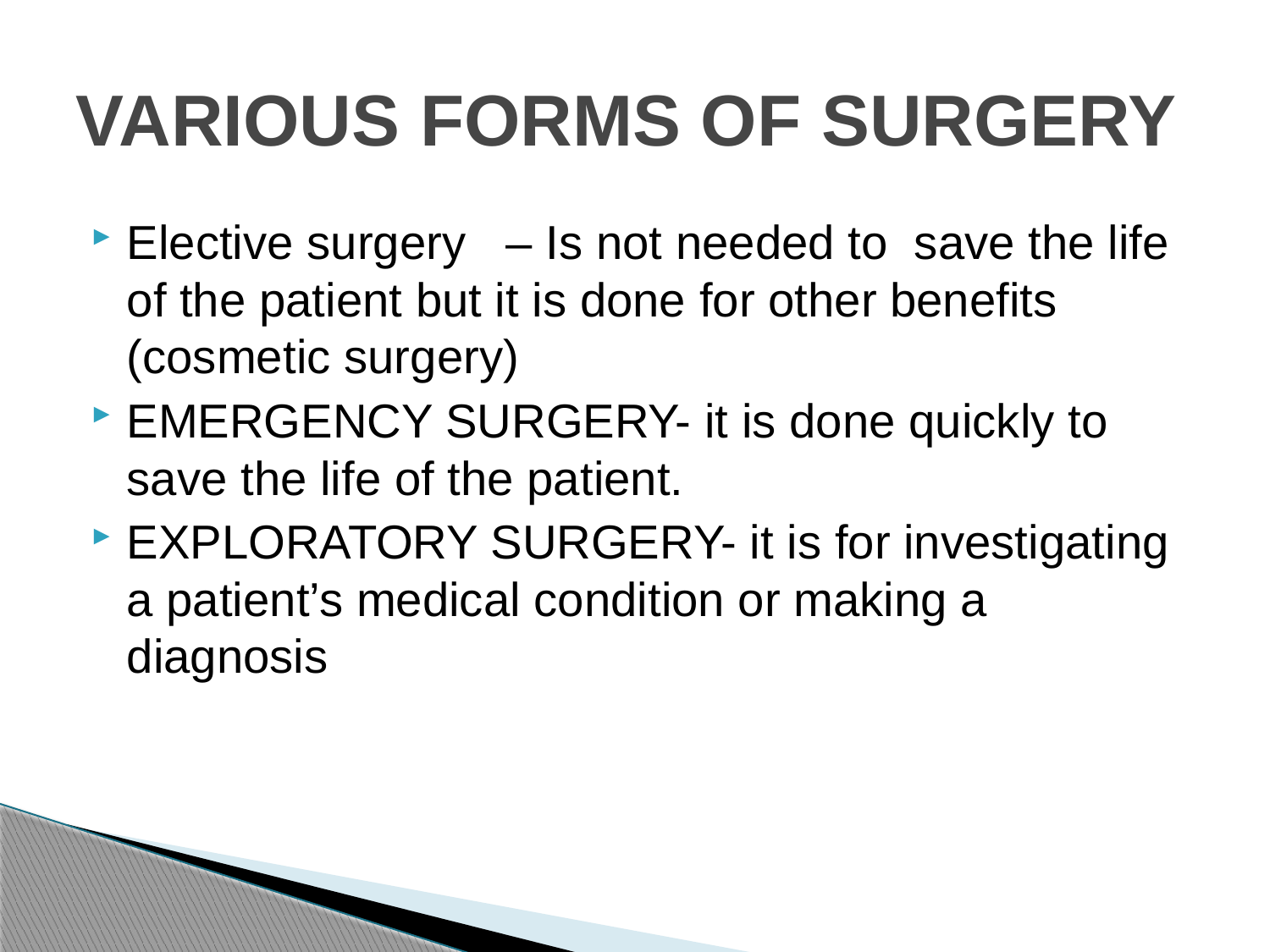

# VARIOUS FORMS OF SURGERY
Elective surgery   – Is not needed to  save the life of the patient but it is done for other benefits (cosmetic surgery)
EMERGENCY SURGERY- it is done quickly to save the life of the patient.
EXPLORATORY SURGERY- it is for investigating a patient’s medical condition or making a diagnosis